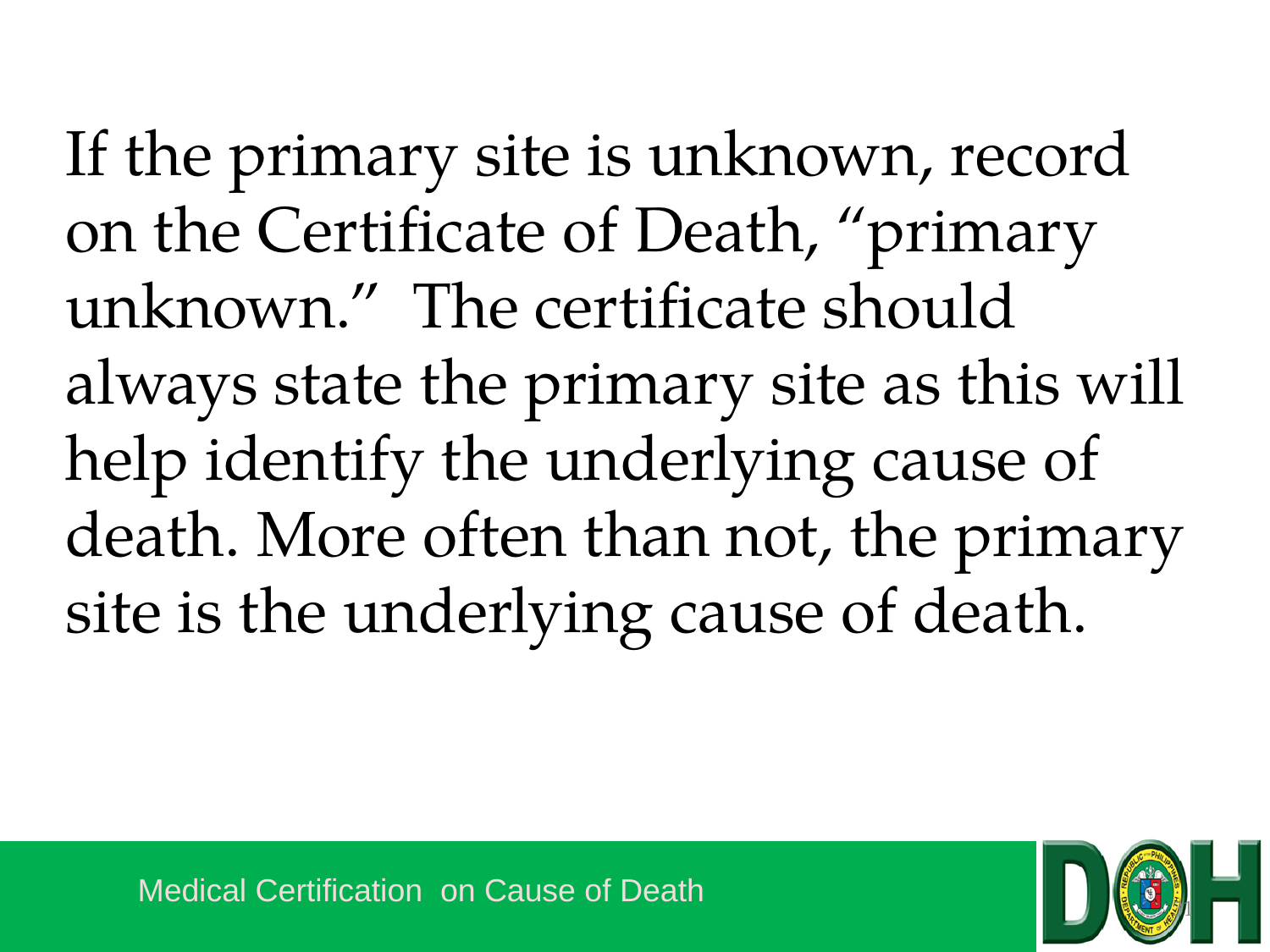

# If the primary site is unknown, record on the Certificate of Death, “primary unknown.”  The certificate should always state the primary site as this will help identify the underlying cause of death. More often than not, the primary site is the underlying cause of death.
31